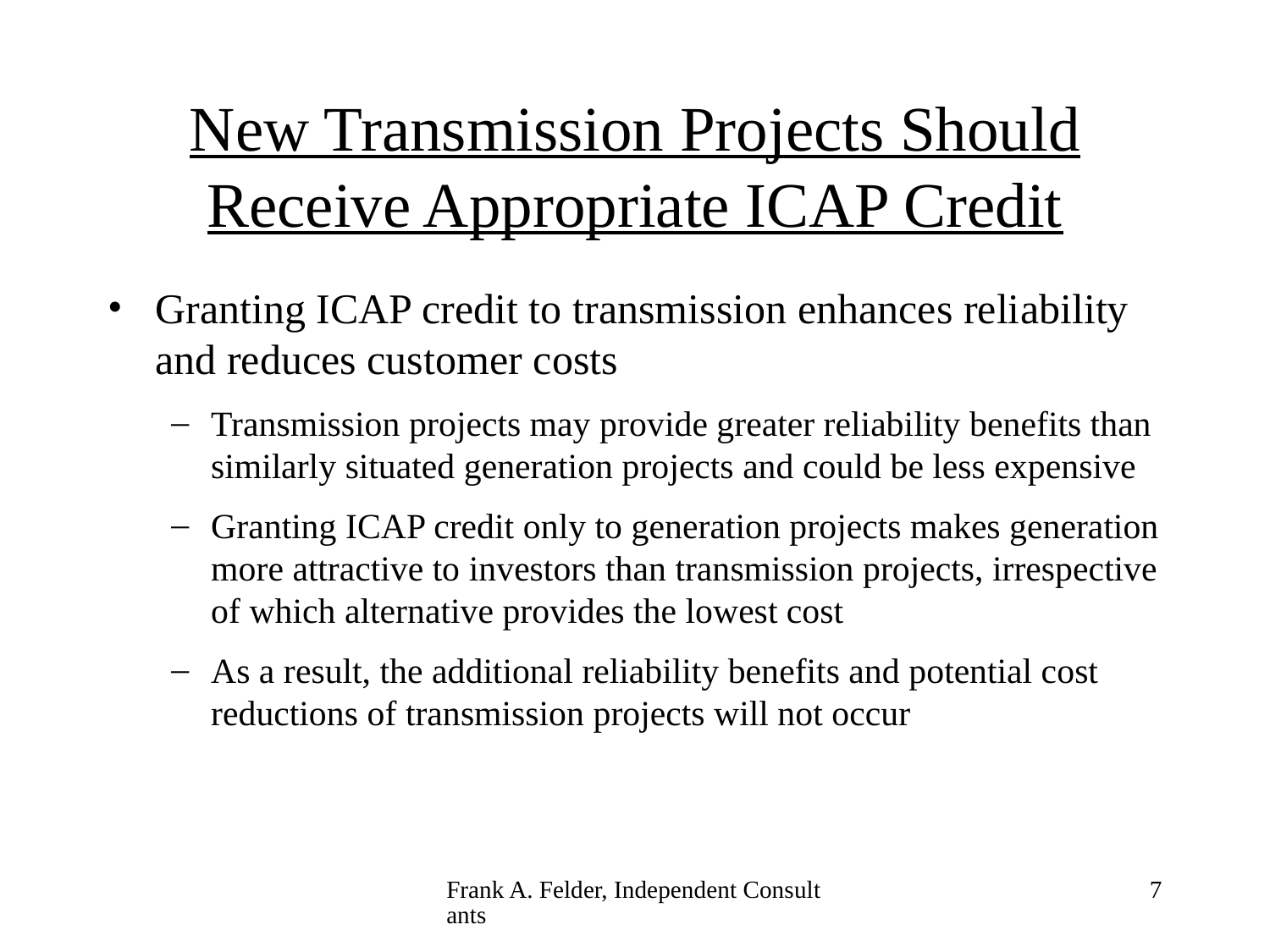

# New Transmission Projects Should Receive Appropriate ICAP Credit
Granting ICAP credit to transmission enhances reliability and reduces customer costs
Transmission projects may provide greater reliability benefits than similarly situated generation projects and could be less expensive
Granting ICAP credit only to generation projects makes generation more attractive to investors than transmission projects, irrespective of which alternative provides the lowest cost
As a result, the additional reliability benefits and potential cost reductions of transmission projects will not occur

Frank A. Felder, Independent Consultants
7